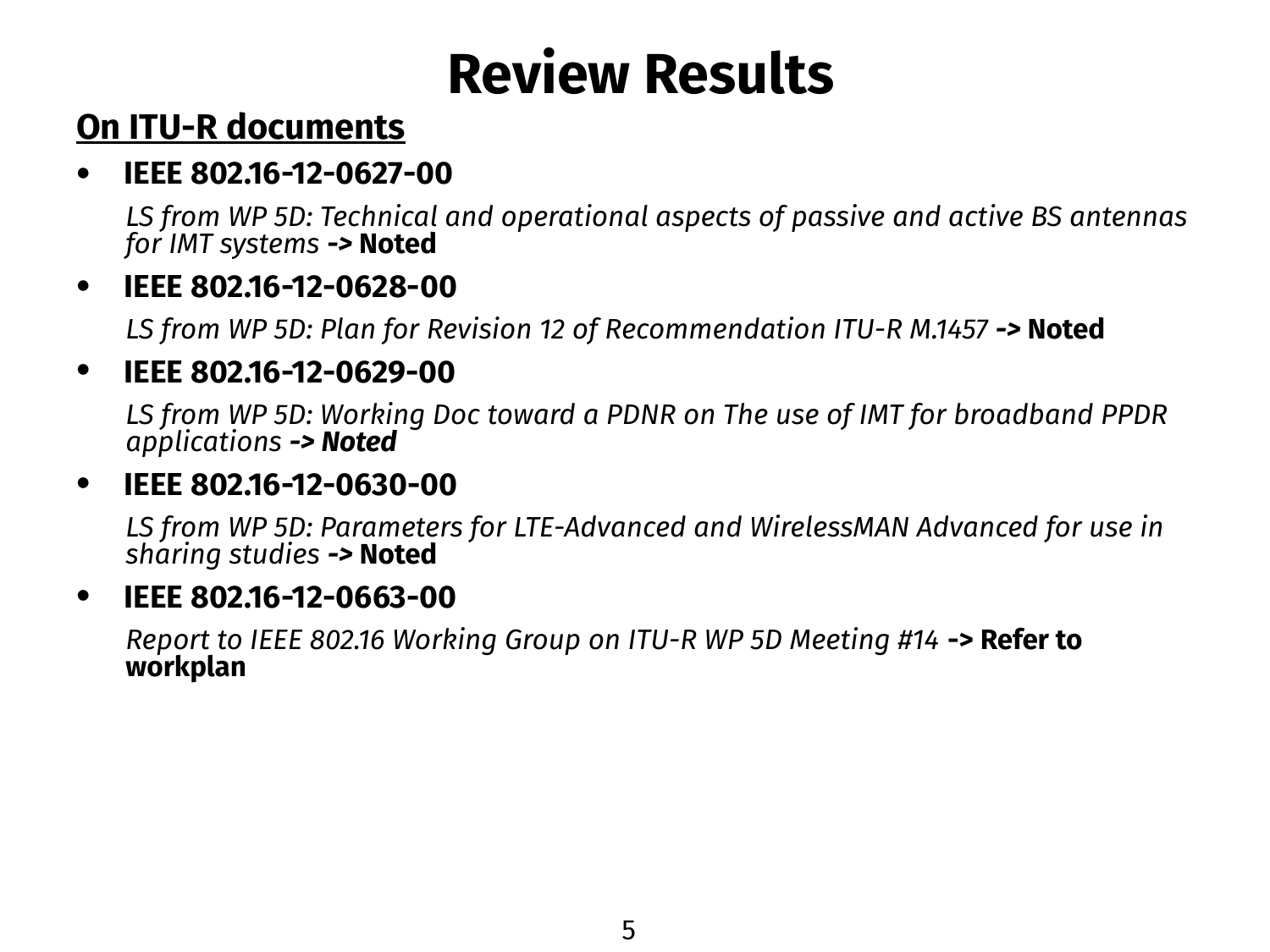

# Review Results
On ITU-R documents
IEEE 802.16-12-0627-00
LS from WP 5D: Technical and operational aspects of passive and active BS antennas for IMT systems -> Noted
IEEE 802.16-12-0628-00
LS from WP 5D: Plan for Revision 12 of Recommendation ITU-R M.1457 -> Noted
IEEE 802.16-12-0629-00
LS from WP 5D: Working Doc toward a PDNR on The use of IMT for broadband PPDR applications -> Noted
IEEE 802.16-12-0630-00
LS from WP 5D: Parameters for LTE-Advanced and WirelessMAN Advanced for use in sharing studies -> Noted
IEEE 802.16-12-0663-00
Report to IEEE 802.16 Working Group on ITU-R WP 5D Meeting #14 -> Refer to workplan